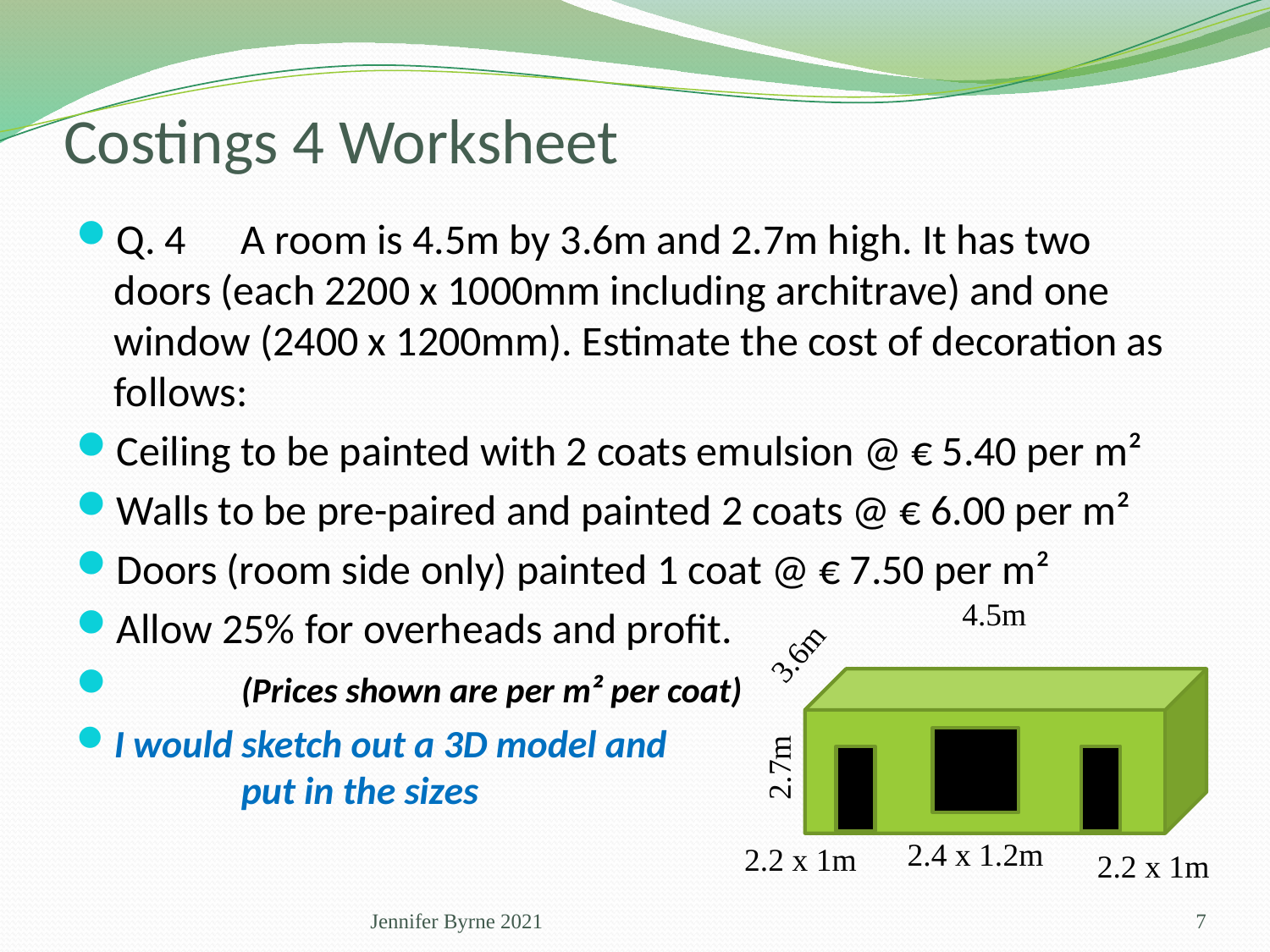

# Costings 4 Worksheet
Q. 4	A room is 4.5m by 3.6m and 2.7m high. It has two doors (each 2200 x 1000mm including architrave) and one window (2400 x 1200mm). Estimate the cost of decoration as follows:
Ceiling to be painted with 2 coats emulsion @ € 5.40 per m²
Walls to be pre-paired and painted 2 coats @ € 6.00 per m²
Doors (room side only) painted 1 coat @ € 7.50 per m²
Allow 25% for overheads and profit.
	(Prices shown are per m² per coat)
I would sketch out a 3D model and 					put in the sizes

4.5m
3.6m

2.7m

2.4 x 1.2m
2.2 x 1m
2.2 x 1m
Jennifer Byrne 2021
7